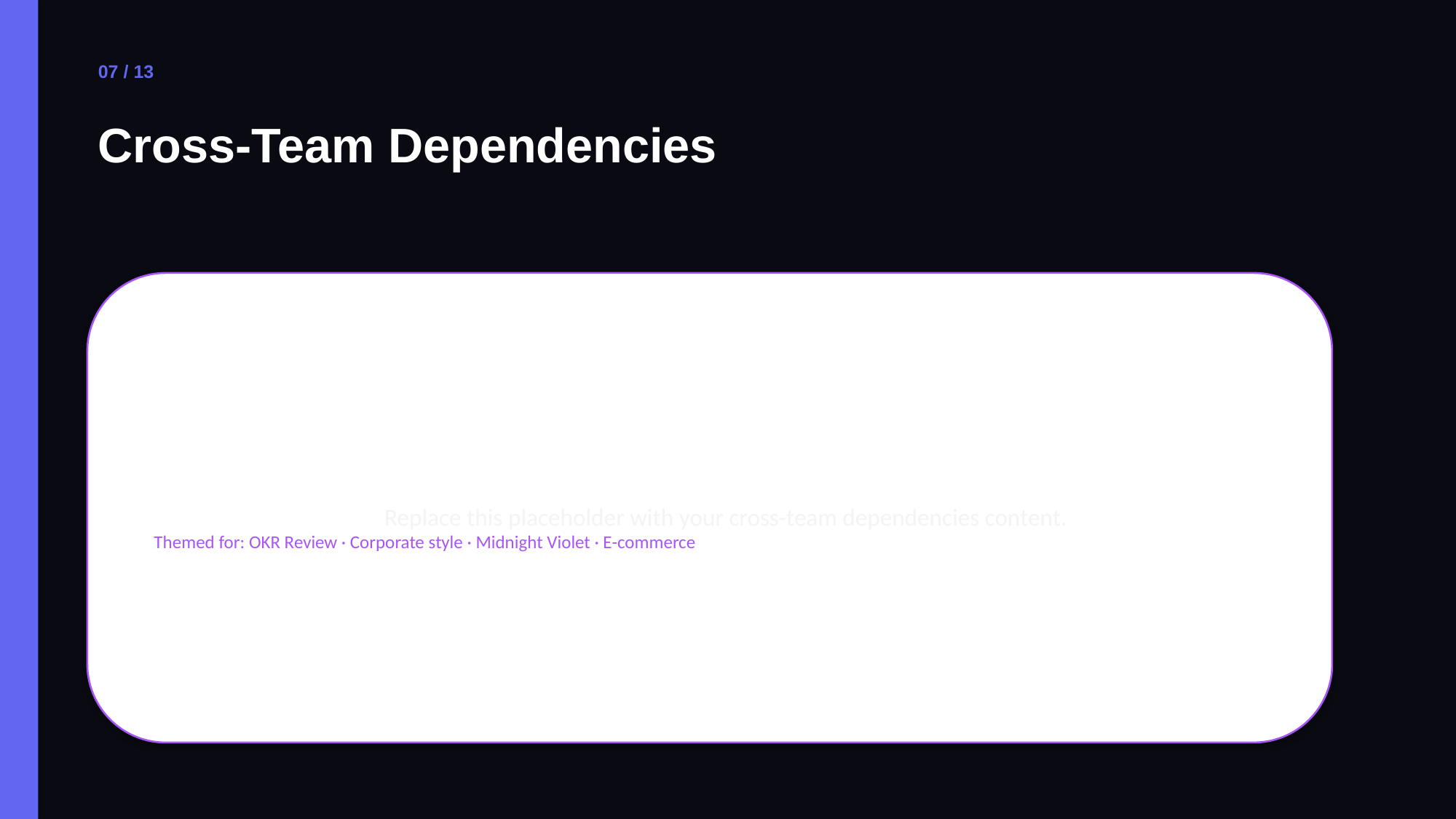

07 / 13
Cross-Team Dependencies
Replace this placeholder with your cross-team dependencies content.
Themed for: OKR Review · Corporate style · Midnight Violet · E-commerce